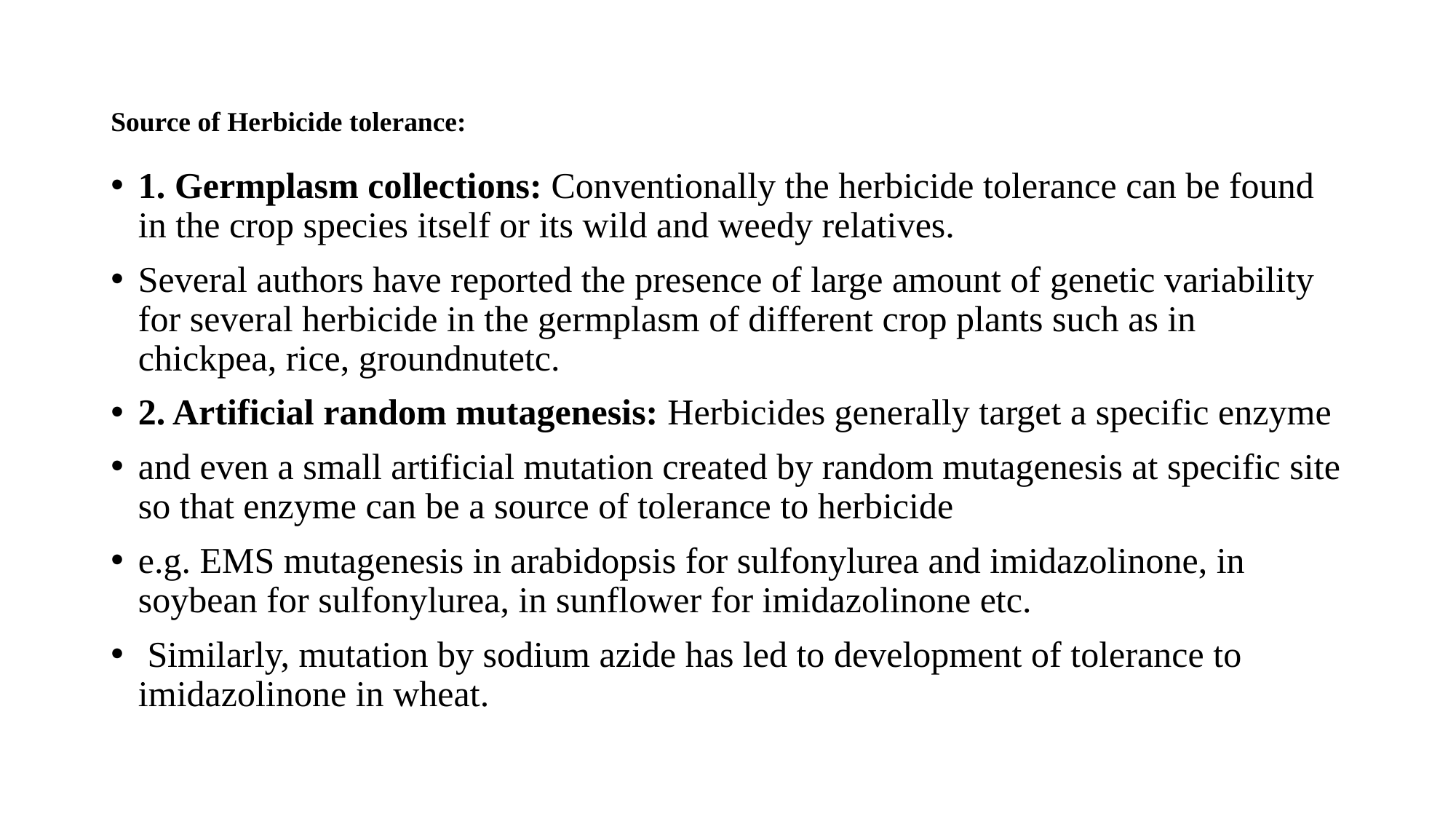

# Source of Herbicide tolerance:
1. Germplasm collections: Conventionally the herbicide tolerance can be found in the crop species itself or its wild and weedy relatives.
Several authors have reported the presence of large amount of genetic variability for several herbicide in the germplasm of different crop plants such as in chickpea, rice, groundnutetc.
2. Artificial random mutagenesis: Herbicides generally target a specific enzyme
and even a small artificial mutation created by random mutagenesis at specific site so that enzyme can be a source of tolerance to herbicide
e.g. EMS mutagenesis in arabidopsis for sulfonylurea and imidazolinone, in soybean for sulfonylurea, in sunflower for imidazolinone etc.
 Similarly, mutation by sodium azide has led to development of tolerance to imidazolinone in wheat.